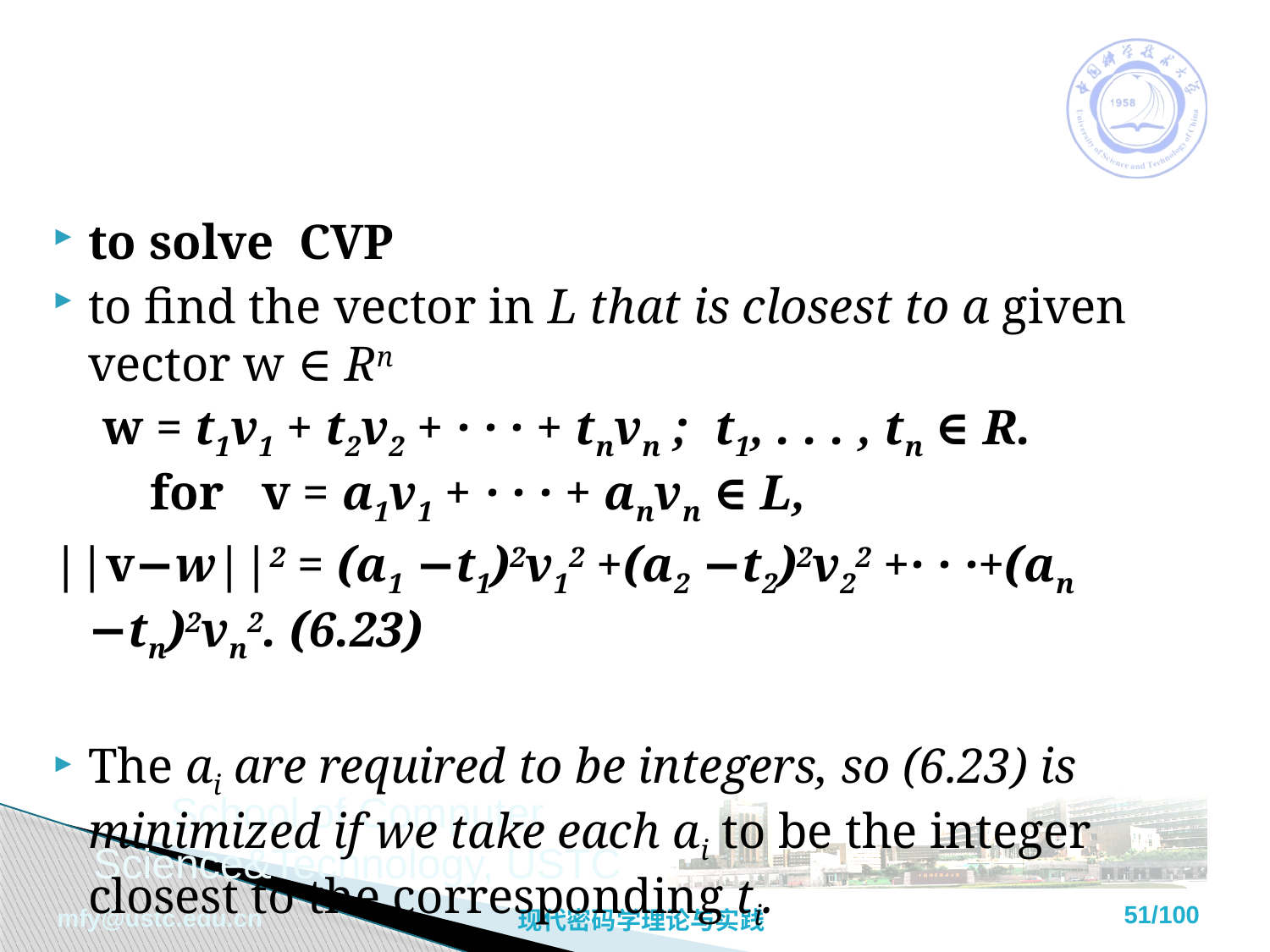

#
to solve  CVP
to find the vector in L that is closest to a given vector w ∈ Rn
    w = t1v1 + t2v2 + · · · + tnvn ;  t1, . . . , tn ∈ R.                      for   v = a1v1 + · · · + anvn ∈ L,
||v−w||2 = (a1 −t1)2v12 +(a2 −t2)2v22 +· · ·+(an −tn)2vn2. (6.23)

The ai are required to be integers, so (6.23) is minimized if we take each ai to be the integer closest to the corresponding ti.